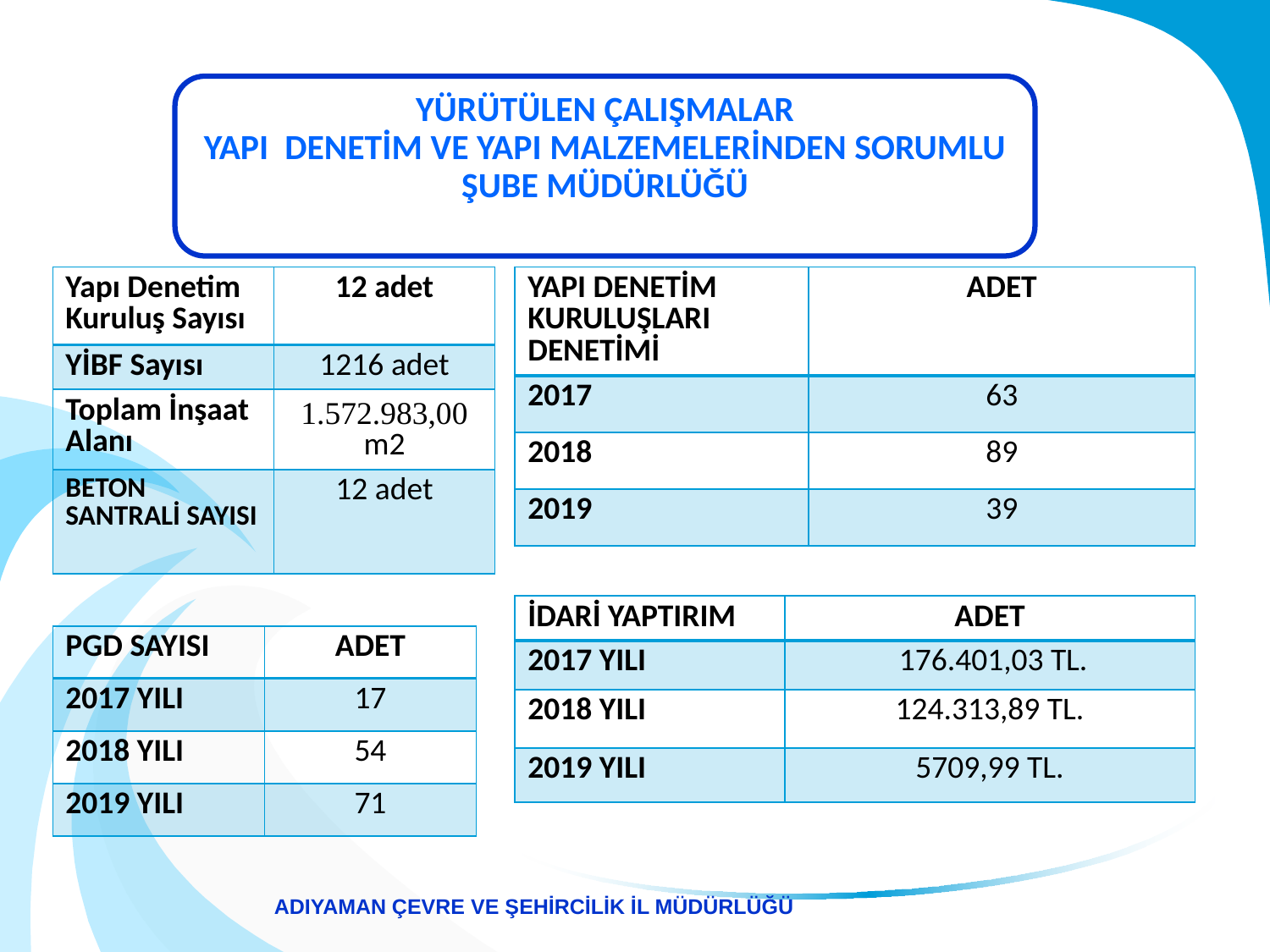

#
YÜRÜTÜLEN ÇALIŞMALAR
YAPI  DENETİM VE YAPI MALZEMELERİNDEN SORUMLU ŞUBE MÜDÜRLÜĞÜ
| YAPI DENETİM KURULUŞLARI DENETİMİ | ADET |
| --- | --- |
| 2017 | 63 |
| 2018 | 89 |
| 2019 | 39 |
| Yapı Denetim Kuruluş Sayısı | 12 adet |
| --- | --- |
| YİBF Sayısı | 1216 adet |
| Toplam İnşaat Alanı | 1.572.983,00 m2 |
| BETON SANTRALİ SAYISI | 12 adet |
| İDARİ YAPTIRIM | ADET |
| --- | --- |
| 2017 YILI | 176.401,03 TL. |
| 2018 YILI | 124.313,89 TL. |
| 2019 YILI | 5709,99 TL. |
| PGD SAYISI | ADET |
| --- | --- |
| 2017 YILI | 17 |
| 2018 YILI | 54 |
| 2019 YILI | 71 |
ADIYAMAN ÇEVRE VE ŞEHİRCİLİK İL MÜDÜRLÜĞÜ